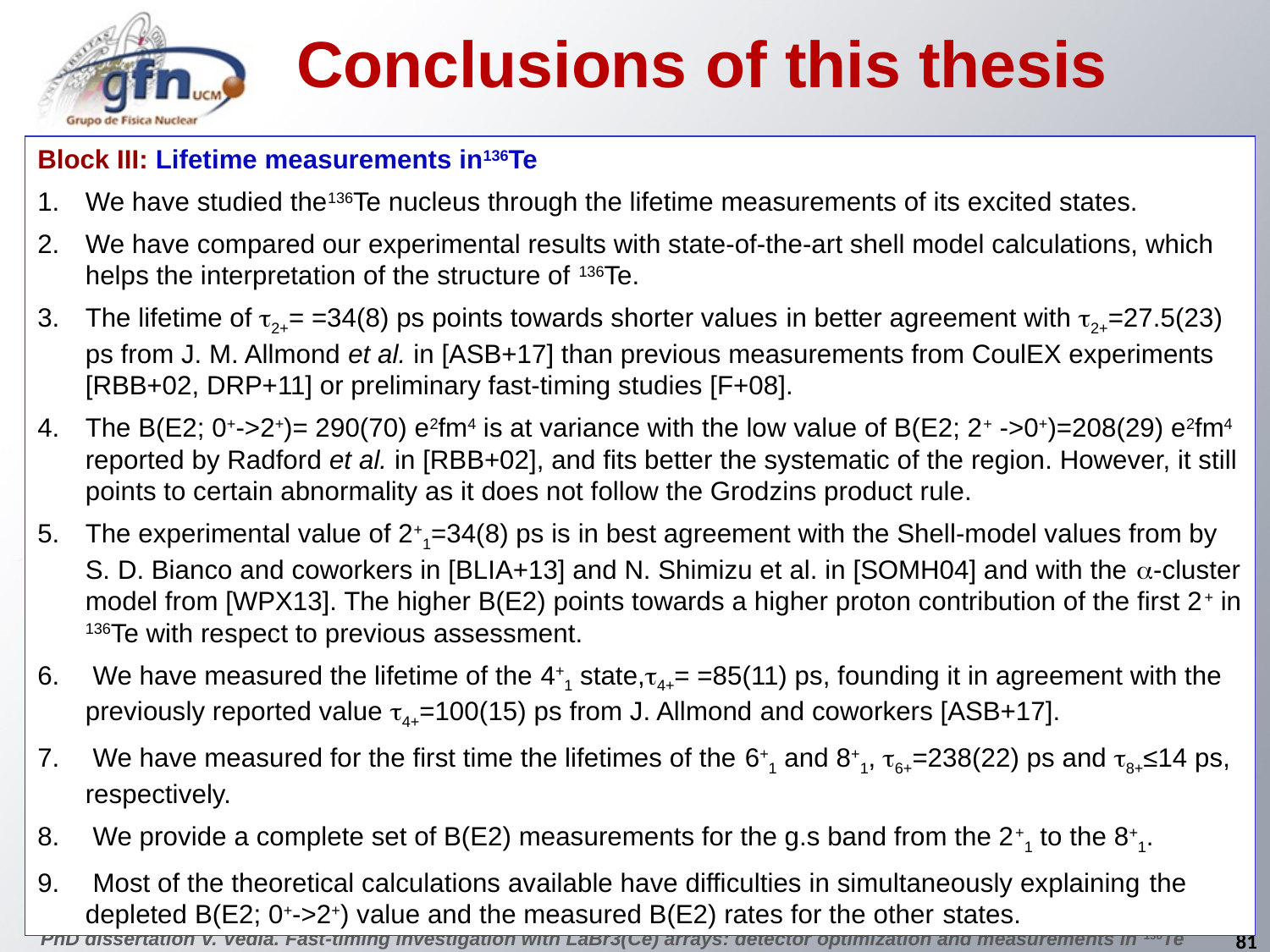

Conclusions of this thesis

Block III: Lifetime measurements in136Te
We have studied the136Te nucleus through the lifetime measurements of its excited states.
We have compared our experimental results with state-of-the-art shell model calculations, which helps the interpretation of the structure of 136Te.
The lifetime of τ2+= =34(8) ps points towards shorter values in better agreement with τ2+=27.5(23) ps from J. M. Allmond et al. in [ASB+17] than previous measurements from CoulEX experiments [RBB+02, DRP+11] or preliminary fast-timing studies [F+08].
The B(E2; 0+->2+)= 290(70) e2fm4 is at variance with the low value of B(E2; 2+ ->0+)=208(29) e2fm4 reported by Radford et al. in [RBB+02], and fits better the systematic of the region. However, it still points to certain abnormality as it does not follow the Grodzins product rule.
The experimental value of 2+1=34(8) ps is in best agreement with the Shell-model values from by S. D. Bianco and coworkers in [BLIA+13] and N. Shimizu et al. in [SOMH04] and with the α-cluster model from [WPX13]. The higher B(E2) points towards a higher proton contribution of the first 2+ in 136Te with respect to previous assessment.
 We have measured the lifetime of the 4+1 state,τ4+= =85(11) ps, founding it in agreement with the previously reported value τ4+=100(15) ps from J. Allmond and coworkers [ASB+17].
 We have measured for the first time the lifetimes of the 6+1 and 8+1, τ6+=238(22) ps and τ8+≤14 ps, respectively.
 We provide a complete set of B(E2) measurements for the g.s band from the 2+1 to the 8+1.
 Most of the theoretical calculations available have difficulties in simultaneously explaining the depleted B(E2; 0+->2+) value and the measured B(E2) rates for the other states.
81
PhD dissertation V. Vedia. Fast-timing investigation with LaBr3(Ce) arrays: detector optimization and measurements in 136Te